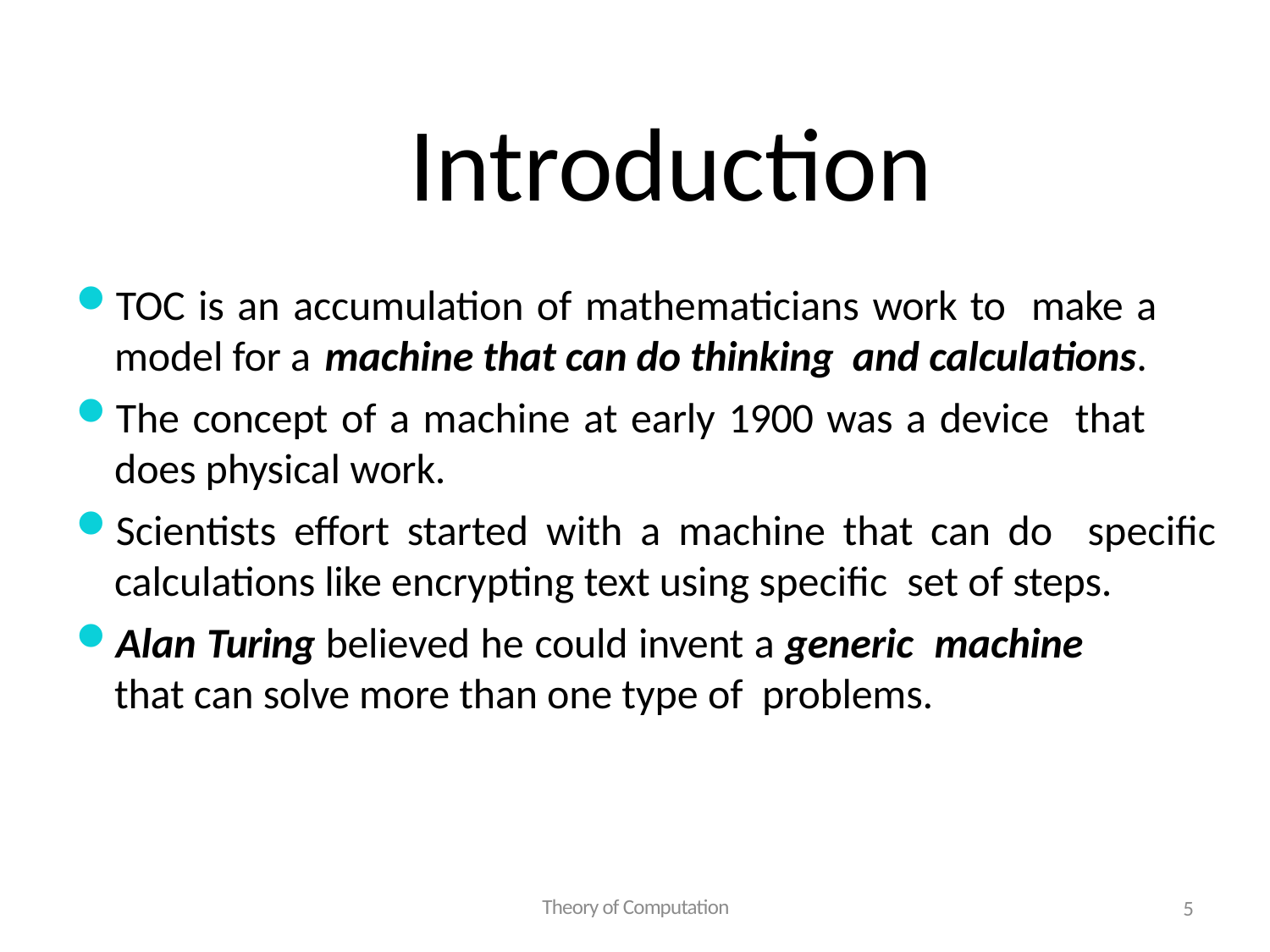

# Introduction

TOC is an accumulation of mathematicians work to  make a model for a    machine that can do thinking  and calculations.
The concept of a machine at early 1900 was a device  that does physical work.
Scientists effort started with a machine that can do  specific calculations like encrypting text using specific  set of steps.
Alan Turing believed he could invent a generic  machine that can solve more than one type of  problems.
Theory of Computation
5